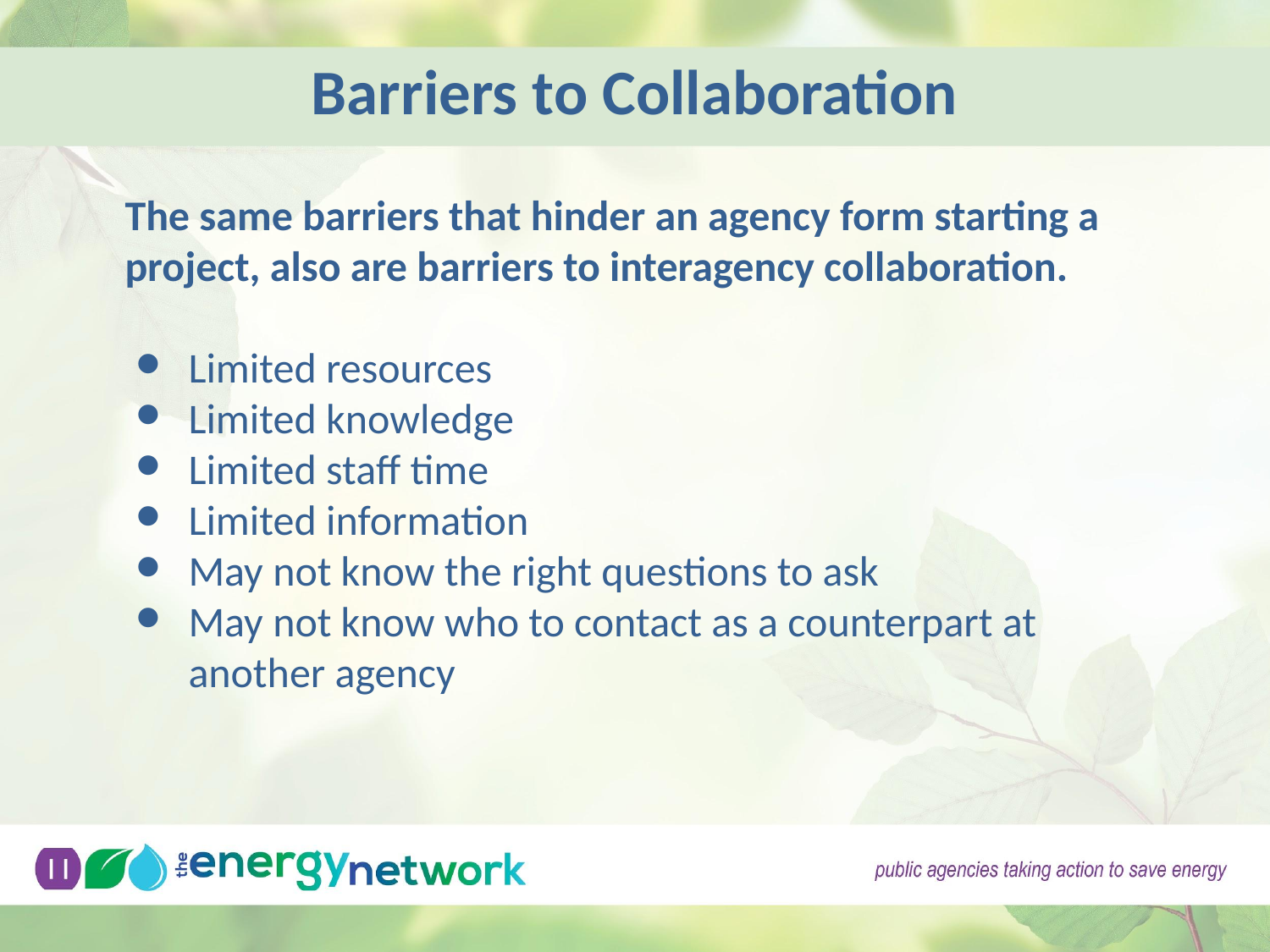

# Barriers to Collaboration
The same barriers that hinder an agency form starting a project, also are barriers to interagency collaboration.

Limited resources
Limited knowledge
Limited staff time
Limited information
May not know the right questions to ask
May not know who to contact as a counterpart at another agency